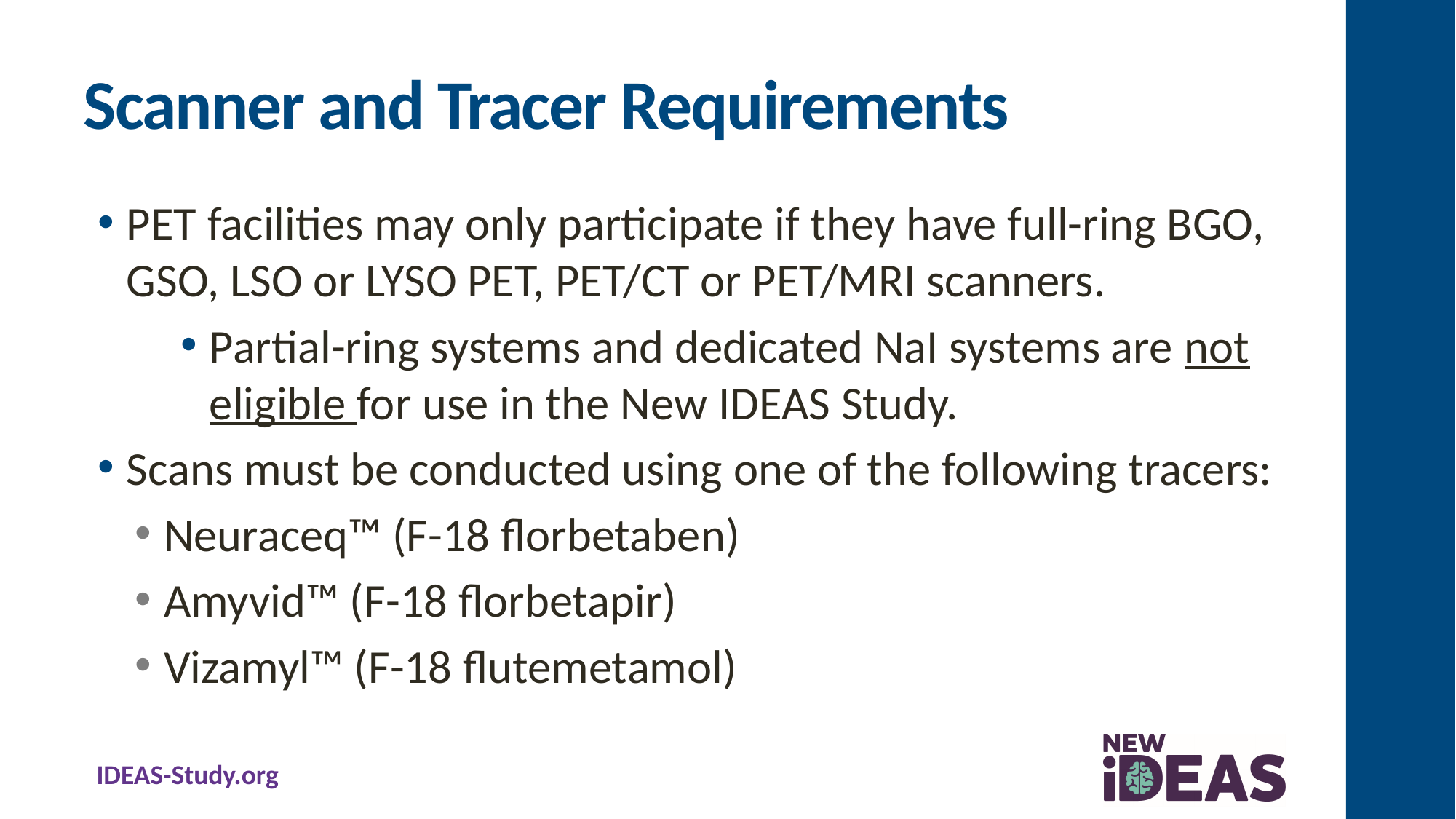

# Scanner and Tracer Requirements
PET facilities may only participate if they have full-ring BGO, GSO, LSO or LYSO PET, PET/CT or PET/MRI scanners.
Partial-ring systems and dedicated NaI systems are not eligible for use in the New IDEAS Study.
Scans must be conducted using one of the following tracers:
Neuraceq™ (F-18 florbetaben)
Amyvid™ (F-18 florbetapir)
Vizamyl™ (F-18 flutemetamol)